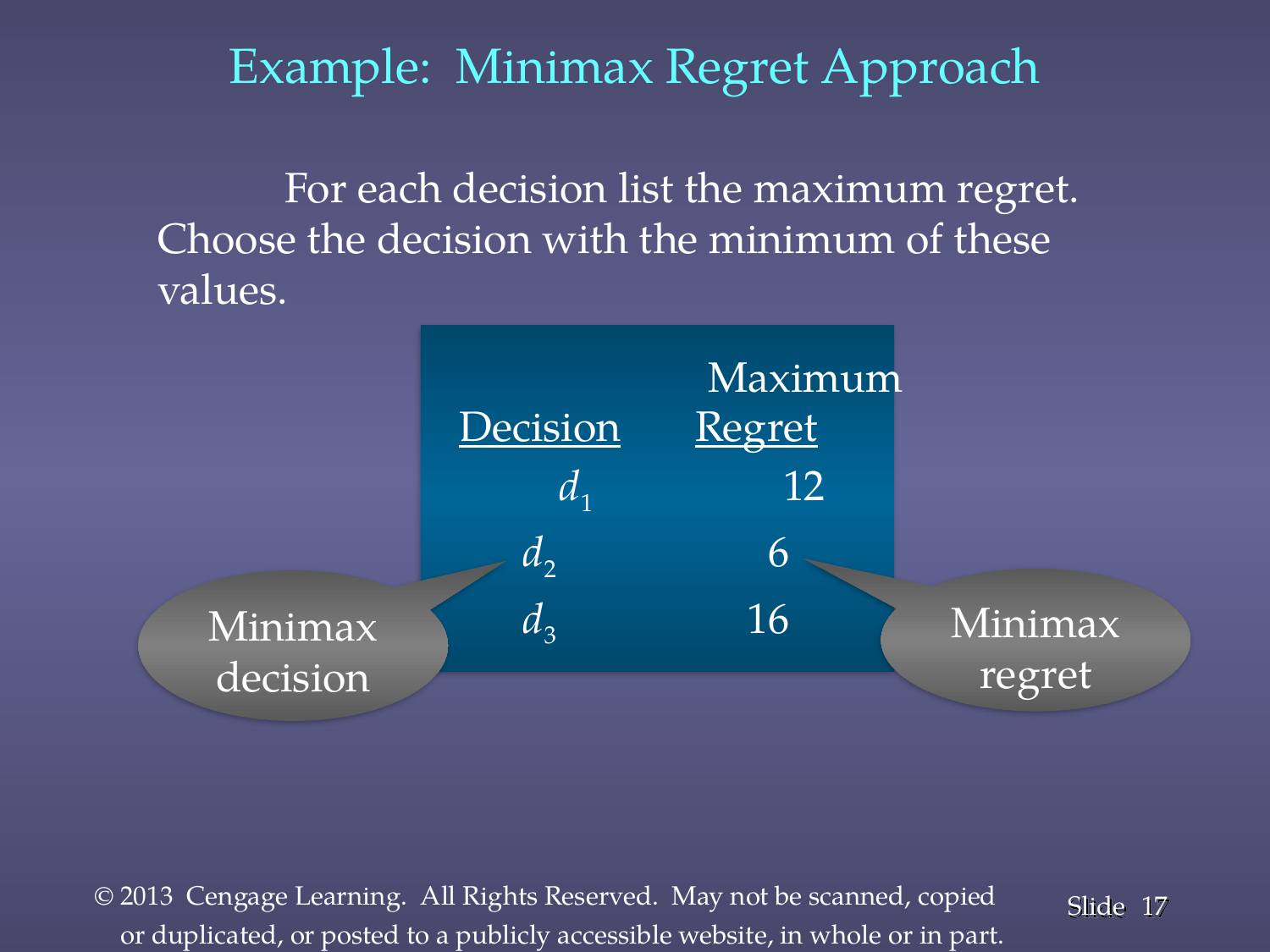

# Example:  Minimax Regret Approach
		For each decision list the maximum regret.  Choose the decision with the minimum of these values.

					    Maximum
                                 Decision       Regret
 	 		                   d1                  12
                                       d2                    6
                                       d3                  16

Minimax
regret
Minimax
decision